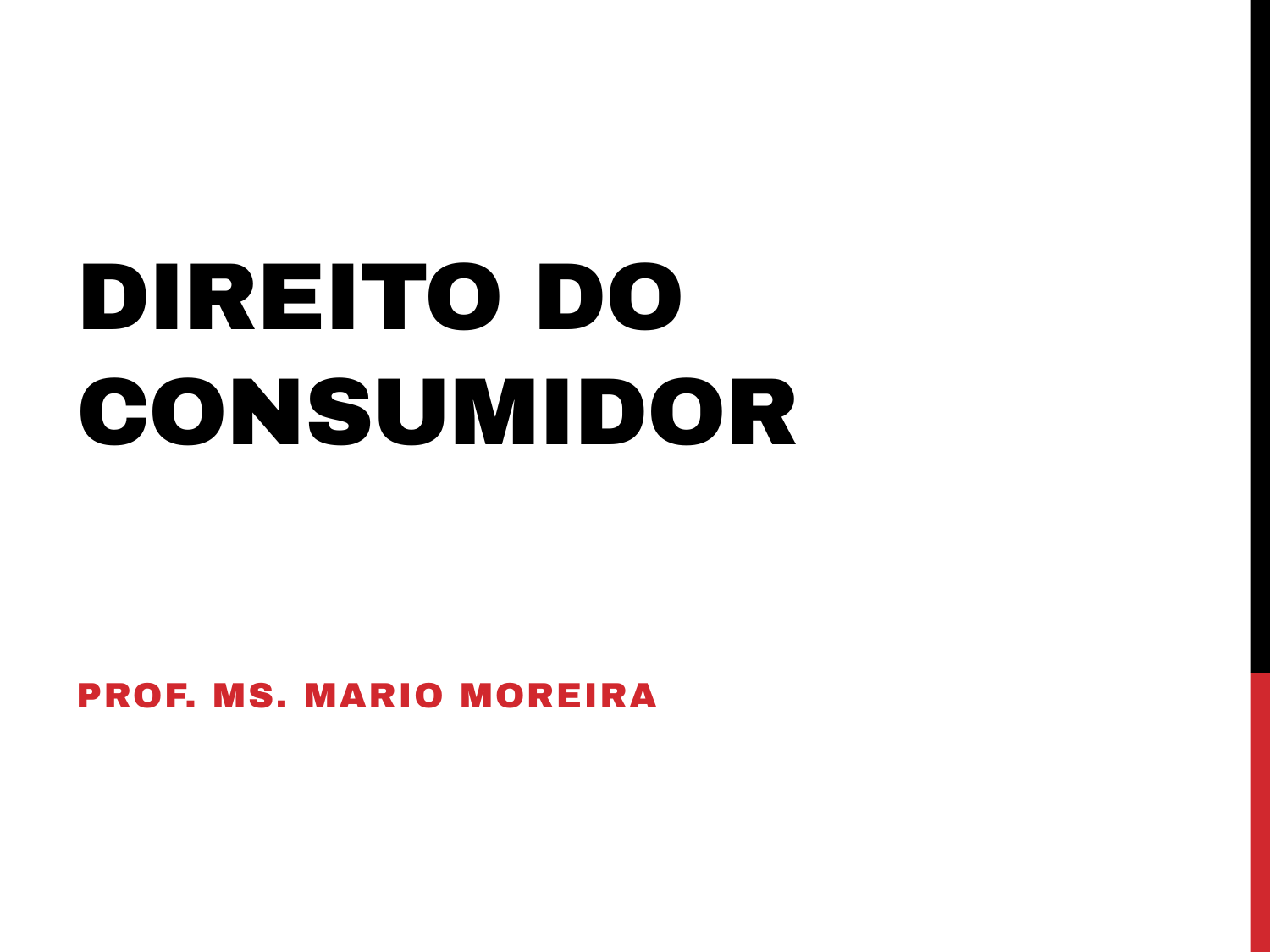

# Direito do consumidor
Prof. Ms. Mario moreira